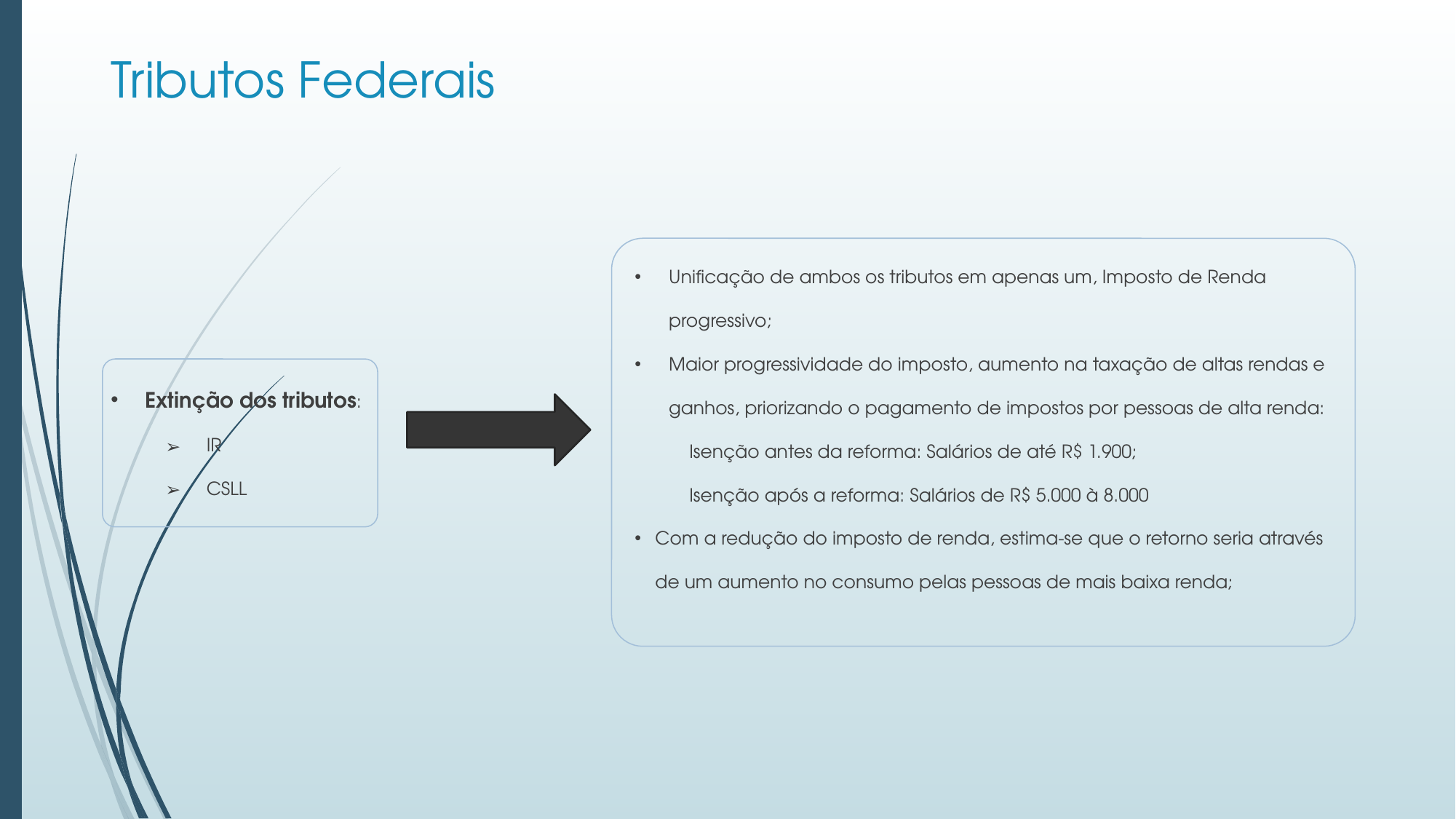

# Tributos Federais

Unificação de ambos os tributos em apenas um, Imposto de Renda progressivo;
Maior progressividade do imposto, aumento na taxação de altas rendas e ganhos, priorizando o pagamento de impostos por pessoas de alta renda:
Isenção antes da reforma: Salários de até R$ 1.900;
Isenção após a reforma: Salários de R$ 5.000 à 8.000
Com a redução do imposto de renda, estima-se que o retorno seria através de um aumento no consumo pelas pessoas de mais baixa renda;
Extinção dos tributos:
IR
CSLL